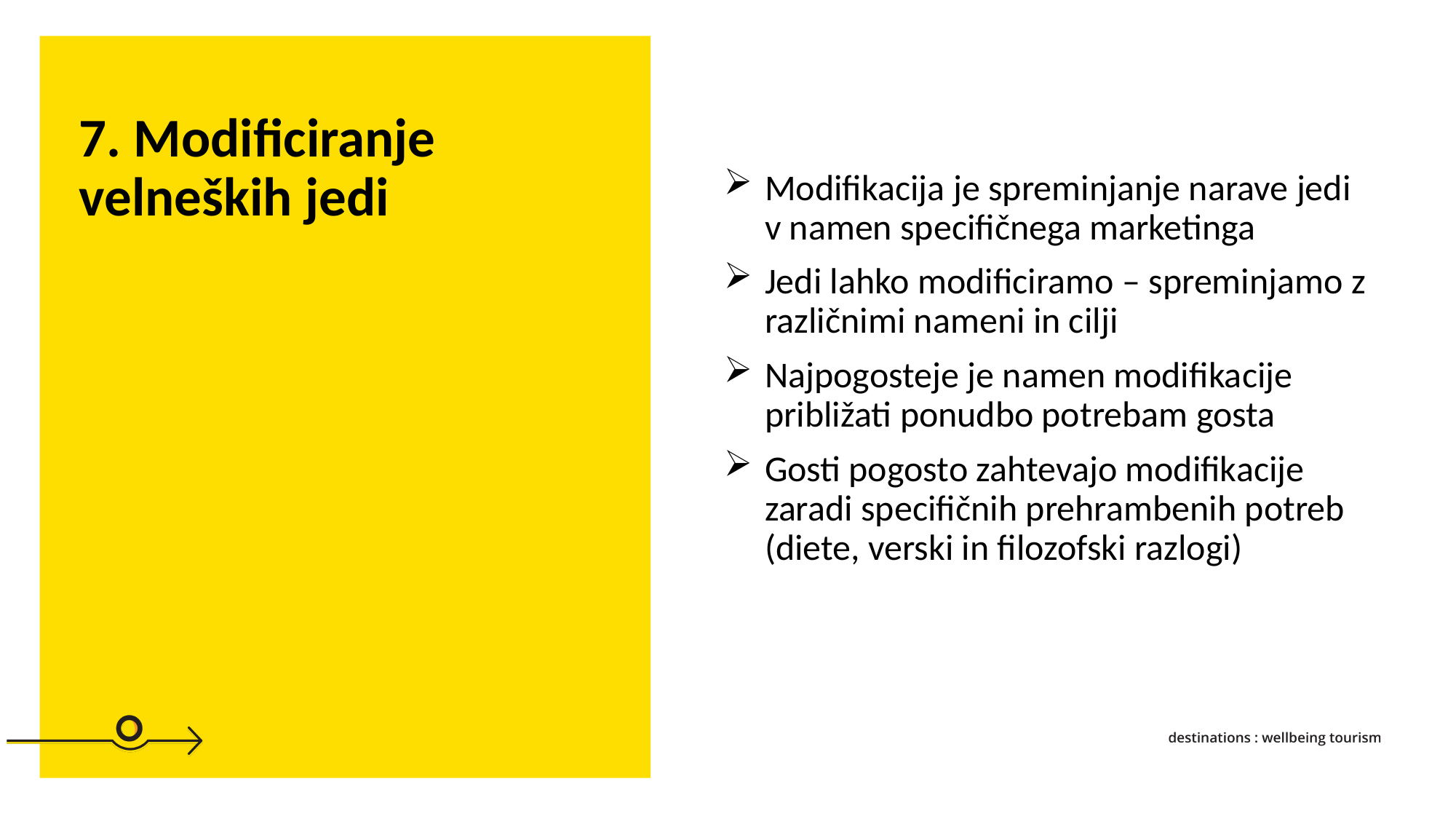

7. Modificiranje velneških jedi

Modifikacija je spreminjanje narave jedi v namen specifičnega marketinga
Jedi lahko modificiramo – spreminjamo z različnimi nameni in cilji
Najpogosteje je namen modifikacije približati ponudbo potrebam gosta
Gosti pogosto zahtevajo modifikacije zaradi specifičnih prehrambenih potreb (diete, verski in filozofski razlogi)